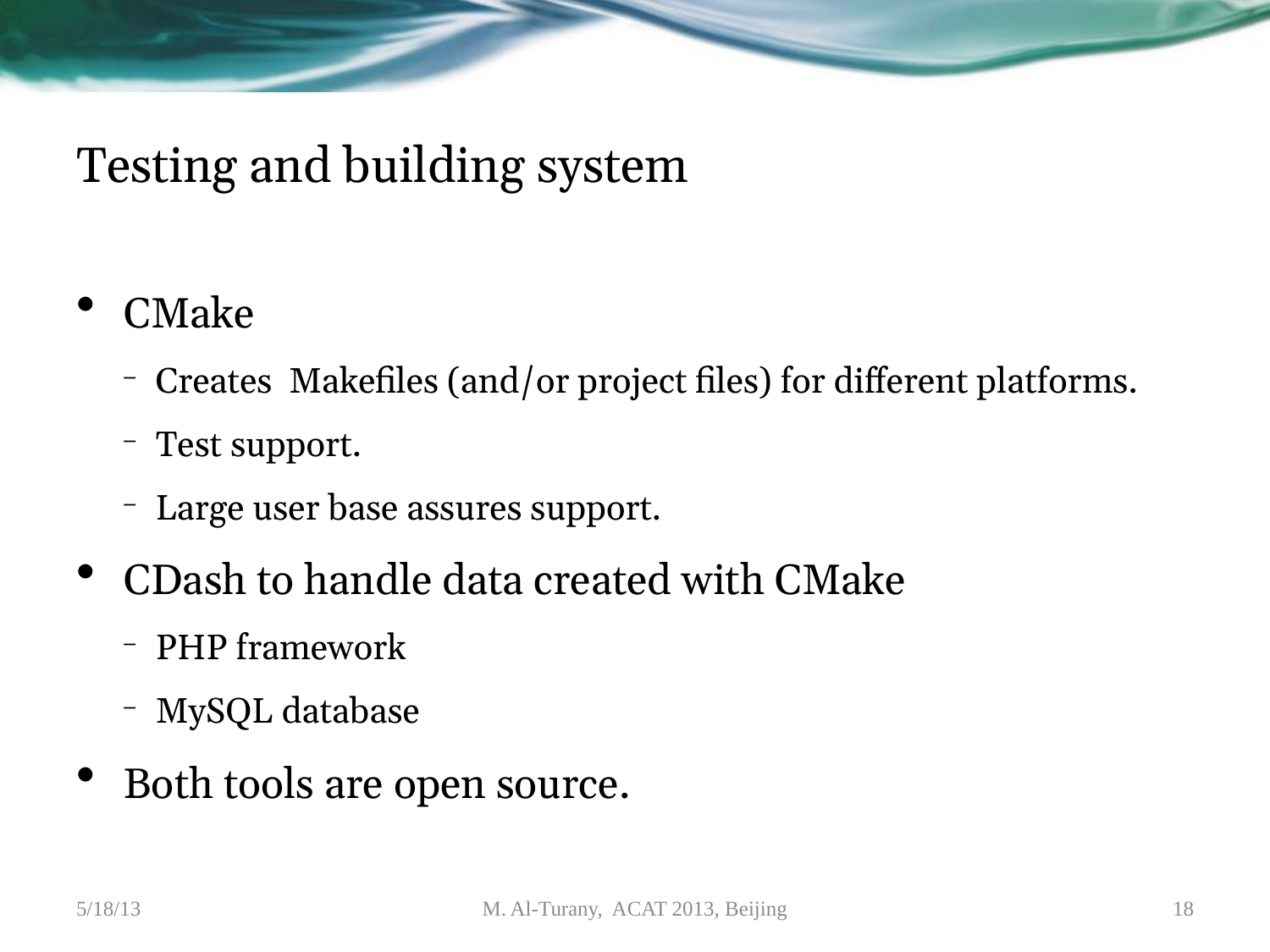

# Testing and building system
CMake
Creates  Makefiles (and/or project files) for different platforms.
Test support.
Large user base assures support.
CDash to handle data created with CMake
PHP framework
MySQL database
Both tools are open source.
5/18/13
M. Al-Turany,  ACAT 2013, Beijing
18